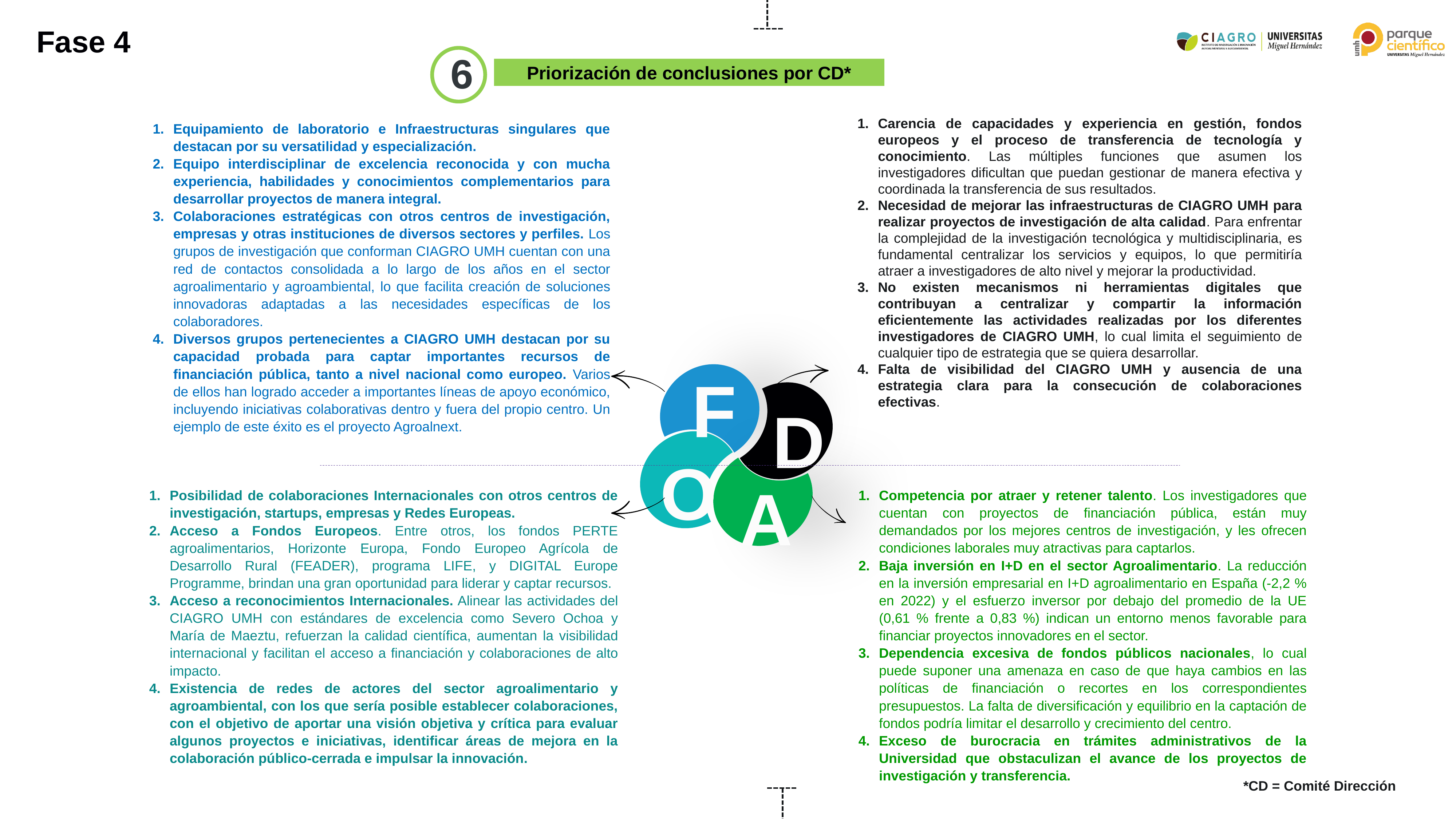

Fase 4
6

Priorización de conclusiones por CD*
Carencia de capacidades y experiencia en gestión, fondos europeos y el proceso de transferencia de tecnología y conocimiento. Las múltiples funciones que asumen los investigadores dificultan que puedan gestionar de manera efectiva y coordinada la transferencia de sus resultados.
Necesidad de mejorar las infraestructuras de CIAGRO UMH para realizar proyectos de investigación de alta calidad. Para enfrentar la complejidad de la investigación tecnológica y multidisciplinaria, es fundamental centralizar los servicios y equipos, lo que permitiría atraer a investigadores de alto nivel y mejorar la productividad.
No existen mecanismos ni herramientas digitales que contribuyan a centralizar y compartir la información eficientemente las actividades realizadas por los diferentes investigadores de CIAGRO UMH, lo cual limita el seguimiento de cualquier tipo de estrategia que se quiera desarrollar.
Falta de visibilidad del CIAGRO UMH y ausencia de una estrategia clara para la consecución de colaboraciones efectivas.
Equipamiento de laboratorio e Infraestructuras singulares que destacan por su versatilidad y especialización.
Equipo interdisciplinar de excelencia reconocida y con mucha experiencia, habilidades y conocimientos complementarios para desarrollar proyectos de manera integral.
Colaboraciones estratégicas con otros centros de investigación, empresas y otras instituciones de diversos sectores y perfiles. Los grupos de investigación que conforman CIAGRO UMH cuentan con una red de contactos consolidada a lo largo de los años en el sector agroalimentario y agroambiental, lo que facilita creación de soluciones innovadoras adaptadas a las necesidades específicas de los colaboradores.
Diversos grupos pertenecientes a CIAGRO UMH destacan por su capacidad probada para captar importantes recursos de financiación pública, tanto a nivel nacional como europeo. Varios de ellos han logrado acceder a importantes líneas de apoyo económico, incluyendo iniciativas colaborativas dentro y fuera del propio centro. Un ejemplo de este éxito es el proyecto Agroalnext.

F

D

O

A

Competencia por atraer y retener talento. Los investigadores que cuentan con proyectos de financiación pública, están muy demandados por los mejores centros de investigación, y les ofrecen condiciones laborales muy atractivas para captarlos.
Baja inversión en I+D en el sector Agroalimentario. La reducción en la inversión empresarial en I+D agroalimentario en España (-2,2 % en 2022) y el esfuerzo inversor por debajo del promedio de la UE (0,61 % frente a 0,83 %) indican un entorno menos favorable para financiar proyectos innovadores en el sector.
Dependencia excesiva de fondos públicos nacionales, lo cual puede suponer una amenaza en caso de que haya cambios en las políticas de financiación o recortes en los correspondientes presupuestos. La falta de diversificación y equilibrio en la captación de fondos podría limitar el desarrollo y crecimiento del centro.
Exceso de burocracia en trámites administrativos de la Universidad que obstaculizan el avance de los proyectos de investigación y transferencia.
Posibilidad de colaboraciones Internacionales con otros centros de investigación, startups, empresas y Redes Europeas.
Acceso a Fondos Europeos. Entre otros, los fondos PERTE agroalimentarios, Horizonte Europa, Fondo Europeo Agrícola de Desarrollo Rural (FEADER), programa LIFE, y DIGITAL Europe Programme, brindan una gran oportunidad para liderar y captar recursos.
Acceso a reconocimientos Internacionales. Alinear las actividades del CIAGRO UMH con estándares de excelencia como Severo Ochoa y María de Maeztu, refuerzan la calidad científica, aumentan la visibilidad internacional y facilitan el acceso a financiación y colaboraciones de alto impacto.
Existencia de redes de actores del sector agroalimentario y agroambiental, con los que sería posible establecer colaboraciones, con el objetivo de aportar una visión objetiva y crítica para evaluar algunos proyectos e iniciativas, identificar áreas de mejora en la colaboración público-cerrada e impulsar la innovación.

*CD = Comité Dirección